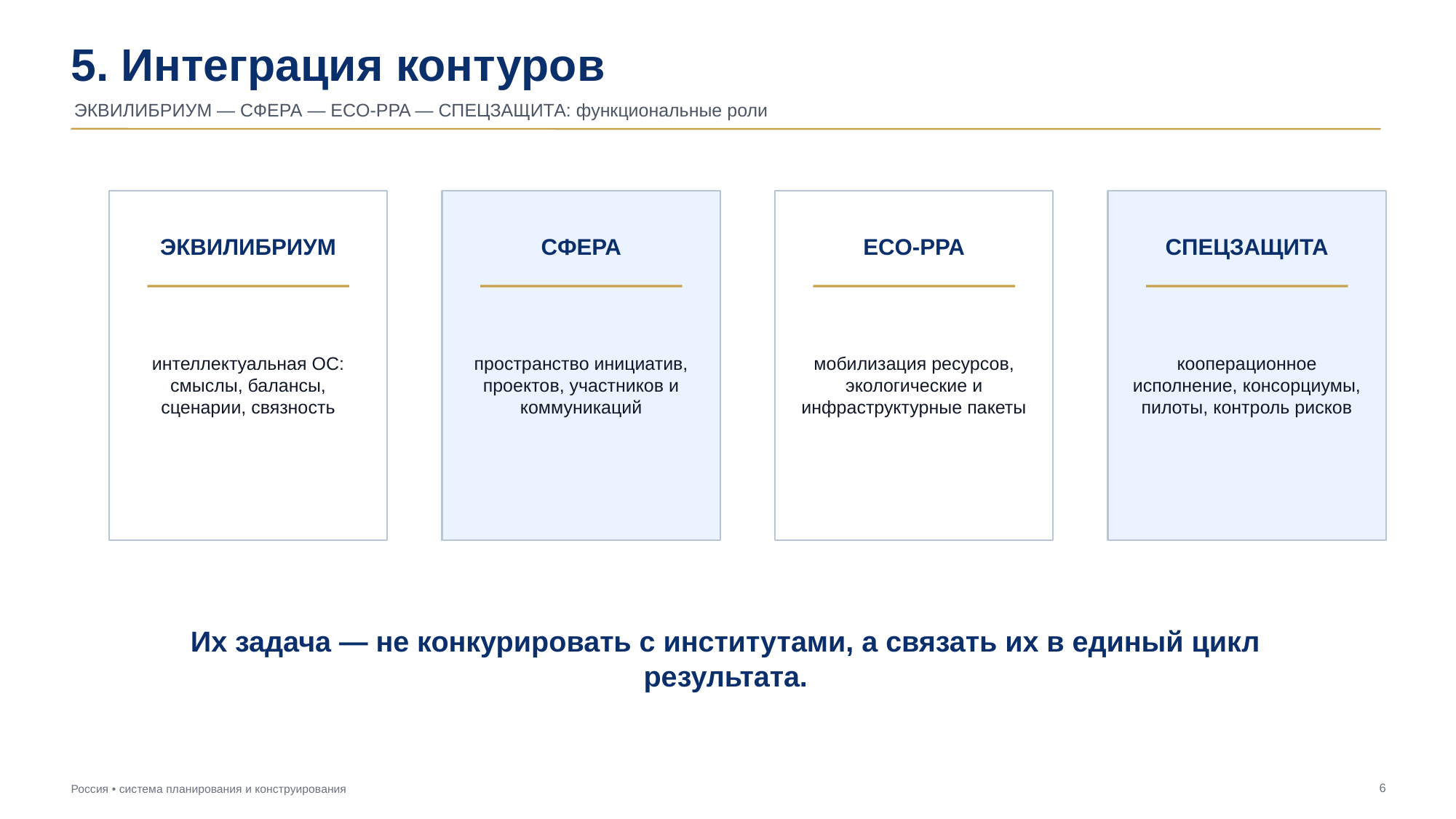

5. Интеграция контуров
ЭКВИЛИБРИУМ — СФЕРА — ECO-PPA — СПЕЦЗАЩИТА: функциональные роли

ЭКВИЛИБРИУМ
СФЕРА
ECO-PPA
СПЕЦЗАЩИТА

интеллектуальная ОС: смыслы, балансы, сценарии, связность
пространство инициатив, проектов, участников и коммуникаций
мобилизация ресурсов, экологические и инфраструктурные пакеты
кооперационное исполнение, консорциумы, пилоты, контроль рисков
Их задача — не конкурировать с институтами, а связать их в единый цикл результата.
6
Россия • система планирования и конструирования